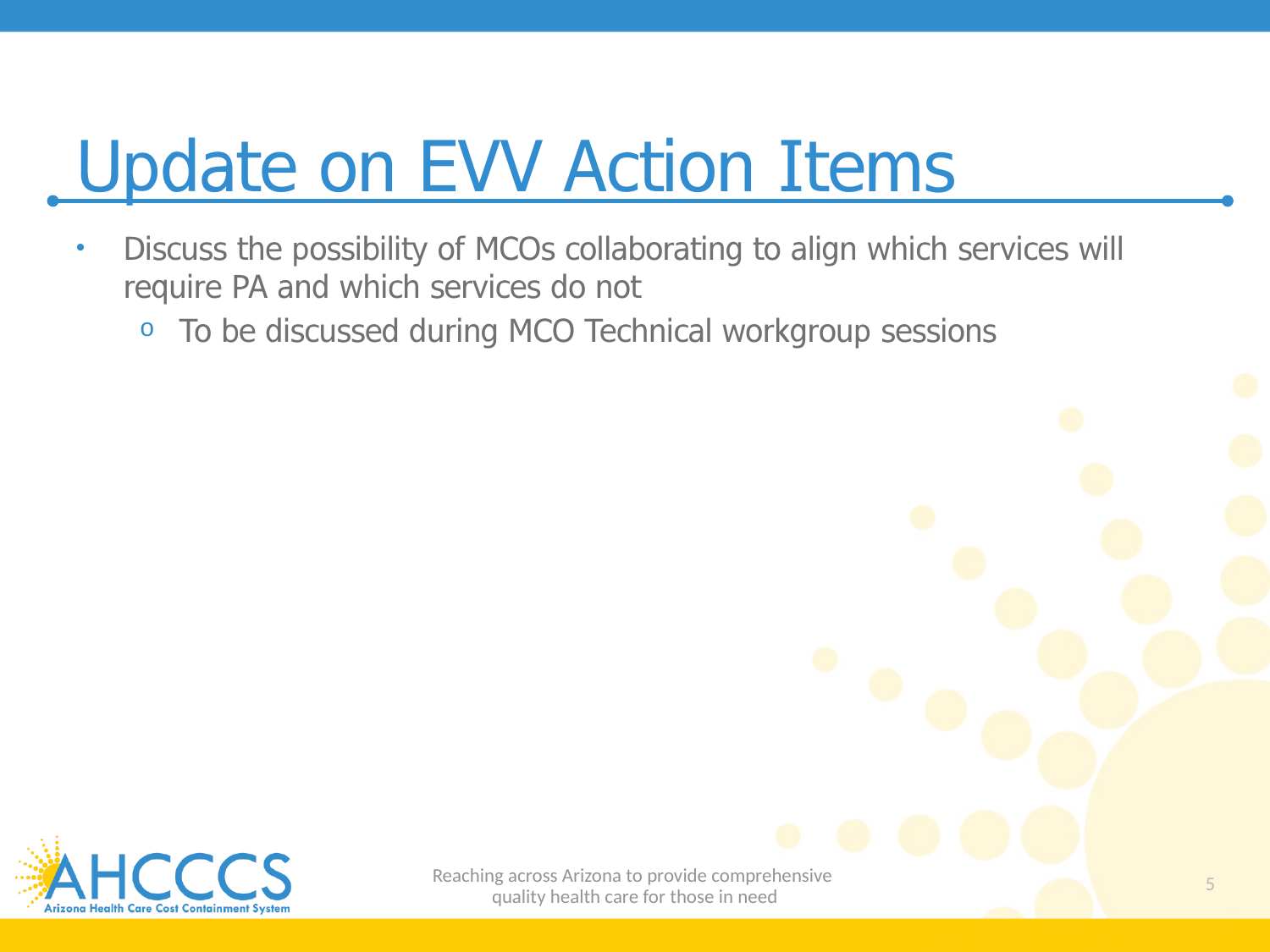

# Update on EVV Action Items
Discuss the possibility of MCOs collaborating to align which services will require PA and which services do not
To be discussed during MCO Technical workgroup sessions

Reaching across Arizona to provide comprehensive
quality health care for those in need
5